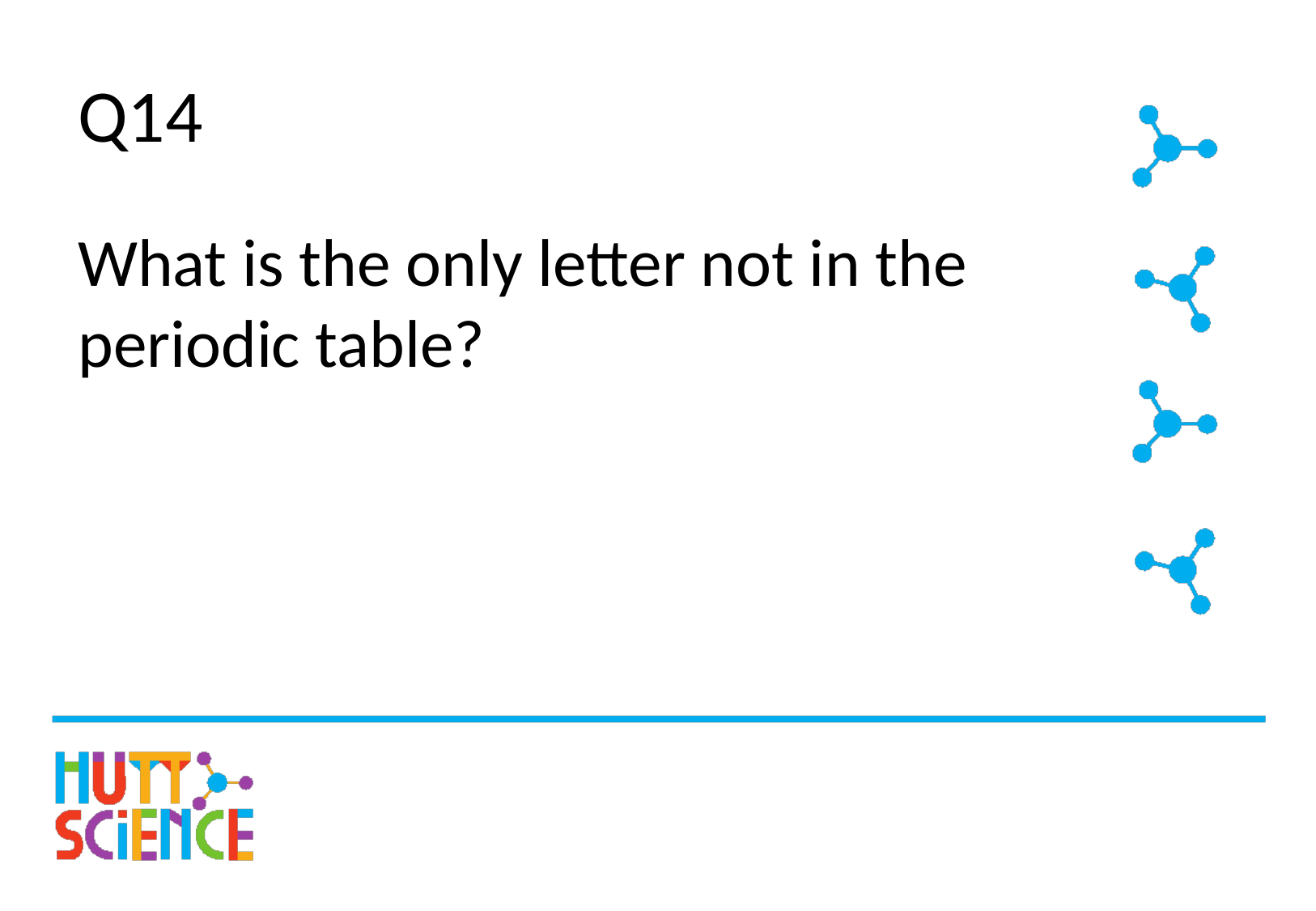

# Q14
What is the only letter not in the periodic table?